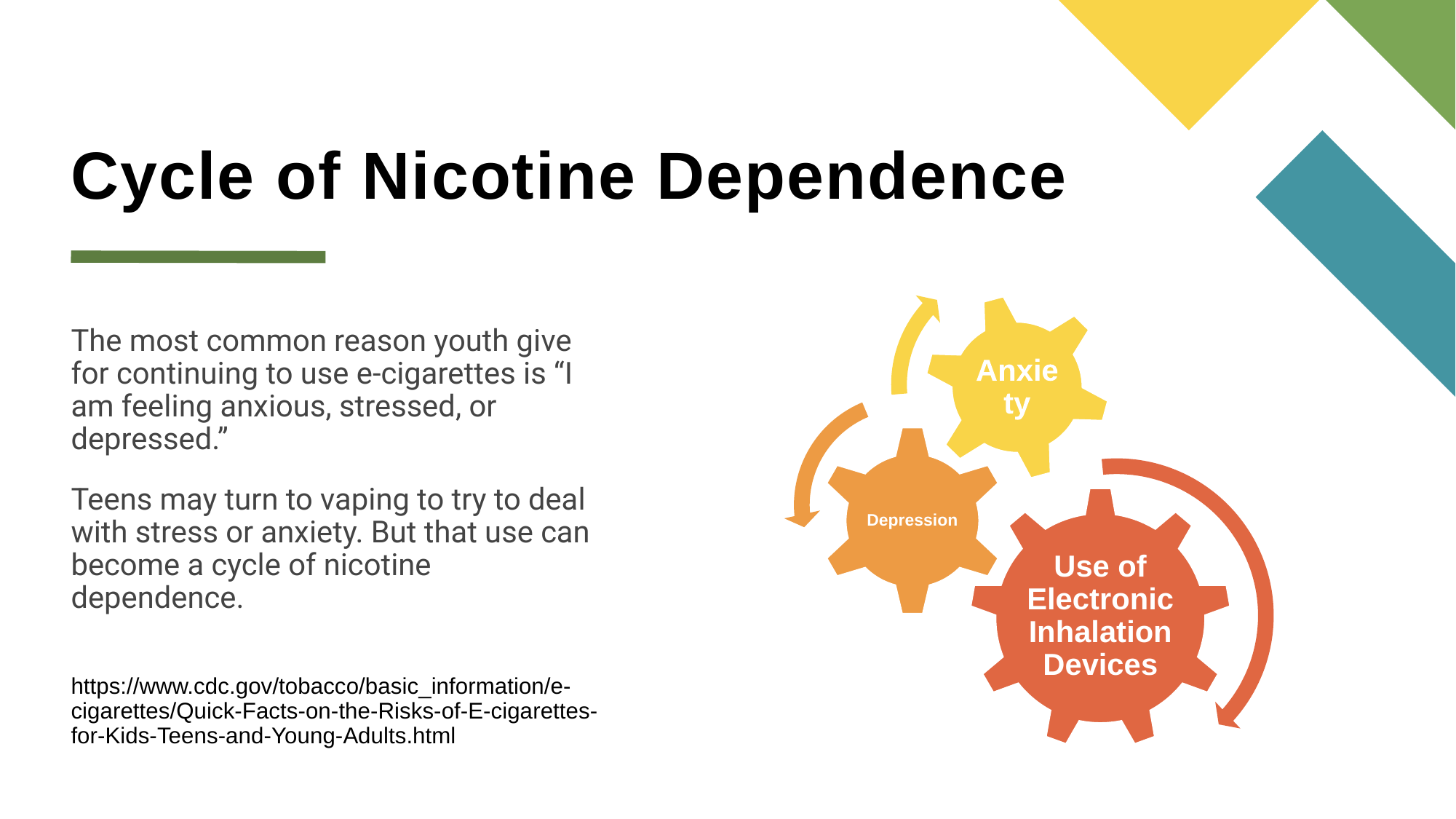

# Cycle of Nicotine Dependence
Use of Electronic Inhalation Devices
Depression
Anxiety
The most common reason youth give for continuing to use e-cigarettes is “I am feeling anxious, stressed, or depressed.”
Teens may turn to vaping to try to deal with stress or anxiety. But that use can become a cycle of nicotine dependence.
https://www.cdc.gov/tobacco/basic_information/e-cigarettes/Quick-Facts-on-the-Risks-of-E-cigarettes-for-Kids-Teens-and-Young-Adults.html